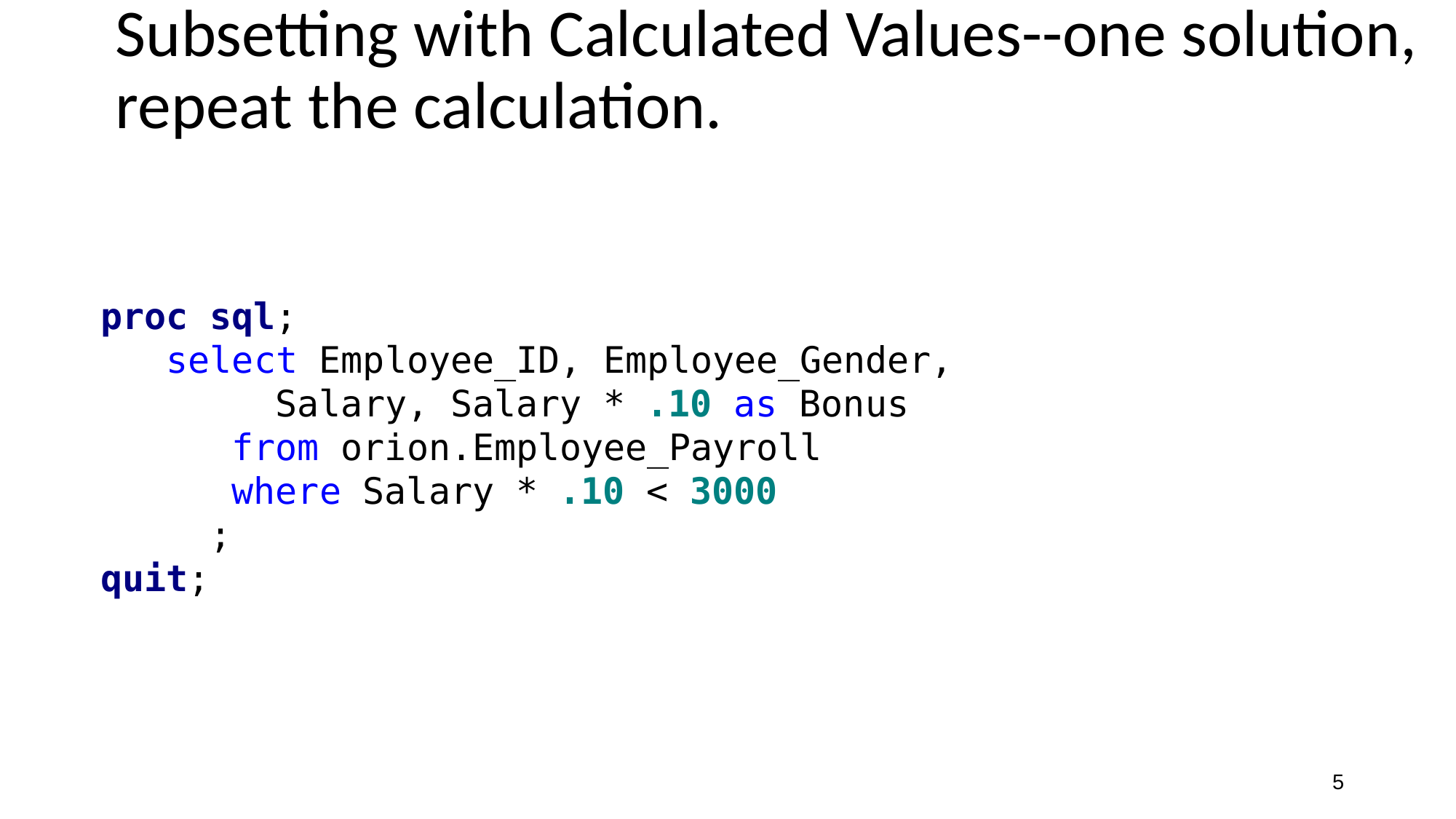

# Subsetting with Calculated Values--one solution, repeat the calculation.
proc sql;
   select Employee_ID, Employee_Gender,
        Salary, Salary * .10 as Bonus
      from orion.Employee_Payroll
      where Salary * .10 < 3000
	;
quit;
5